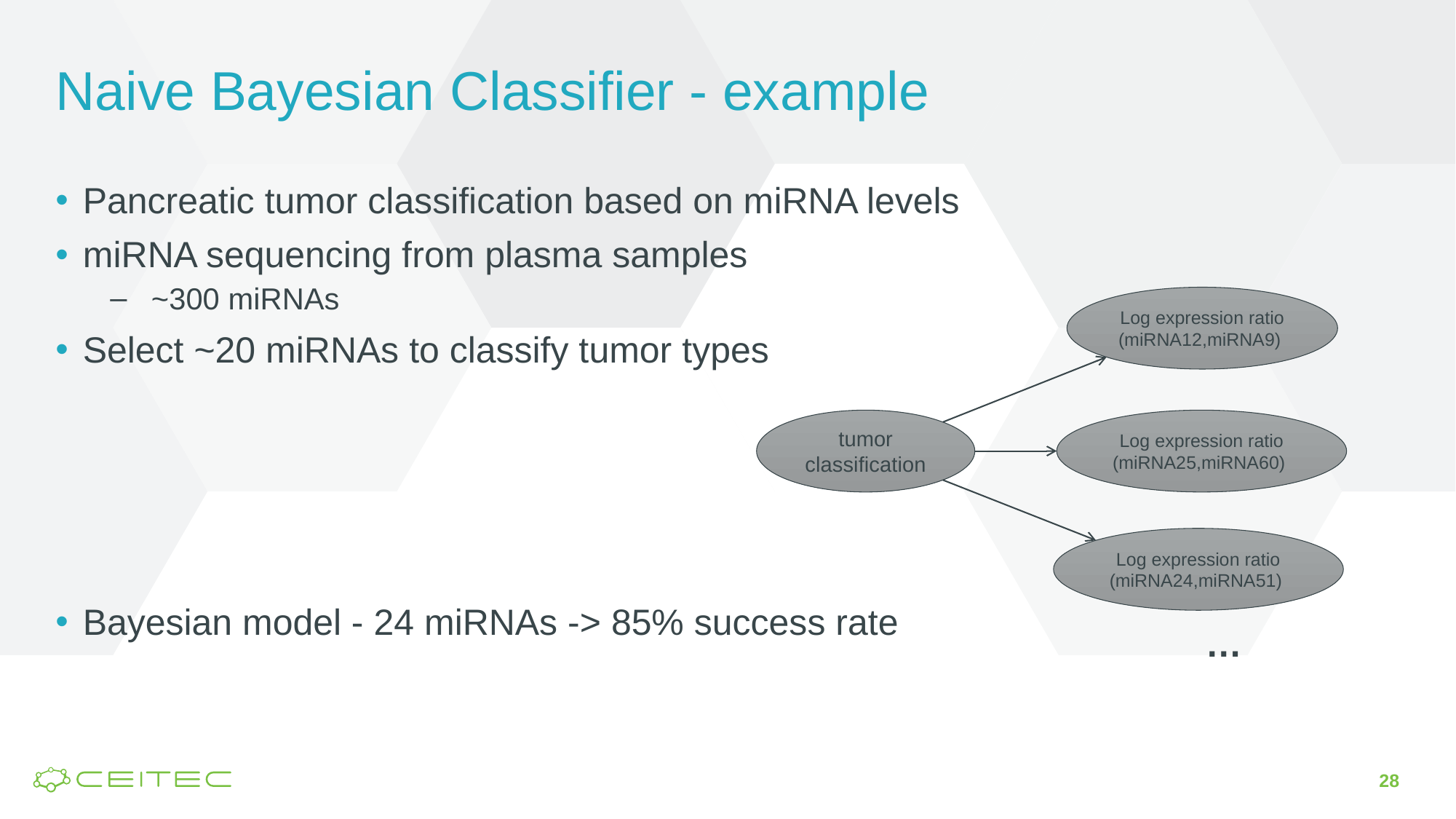

# Naive Bayesian Classifier - example
Pancreatic tumor classification based on miRNA levels
miRNA sequencing from plasma samples
~300 miRNAs
Select ~20 miRNAs to classify tumor types

Bayesian model - 24 miRNAs -> 85% success rate
Log expression ratio
(miRNA12,miRNA9)
tumor classification
Log expression ratio
(miRNA25,miRNA60)
Log expression ratio
(miRNA24,miRNA51)
…
28